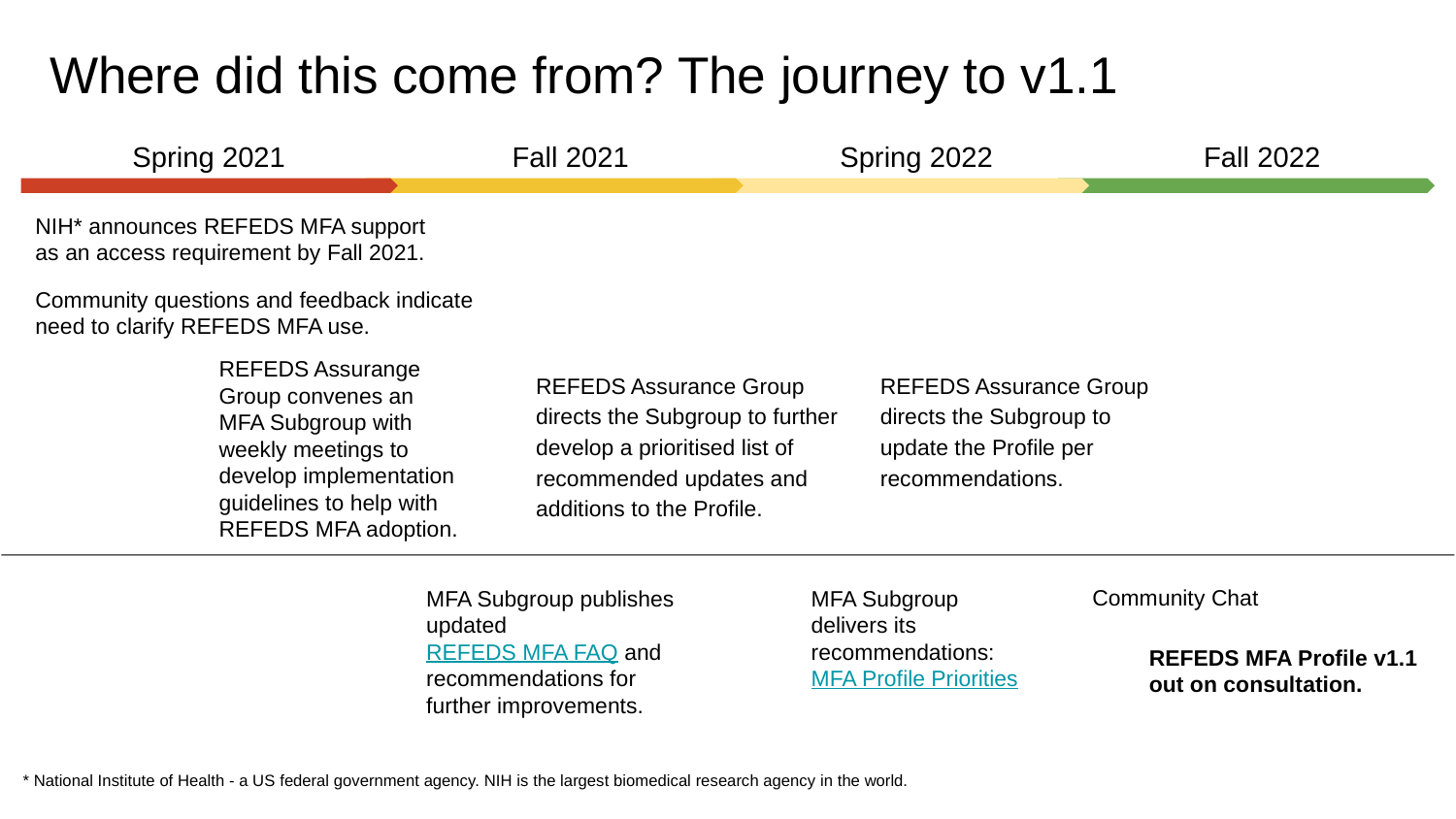

# Where did this come from? The journey to v1.1
Spring 2021
Fall 2021
Spring 2022
Fall 2022

NIH* announces REFEDS MFA support as an access requirement by Fall 2021.

Community questions and feedback indicate need to clarify REFEDS MFA use.

REFEDS Assurange Group convenes an MFA Subgroup with weekly meetings to develop implementation guidelines to help with REFEDS MFA adoption.
REFEDS Assurance Group directs the Subgroup to further develop a prioritised list of recommended updates and additions to the Profile.
REFEDS Assurance Group directs the Subgroup to update the Profile per recommendations.

MFA Subgroup publishes updated REFEDS MFA FAQ and recommendations for further improvements.
MFA Subgroup delivers its recommendations: MFA Profile Priorities
Community Chat
REFEDS MFA Profile v1.1 out on consultation.
* National Institute of Health - a US federal government agency. NIH is the largest biomedical research agency in the world.